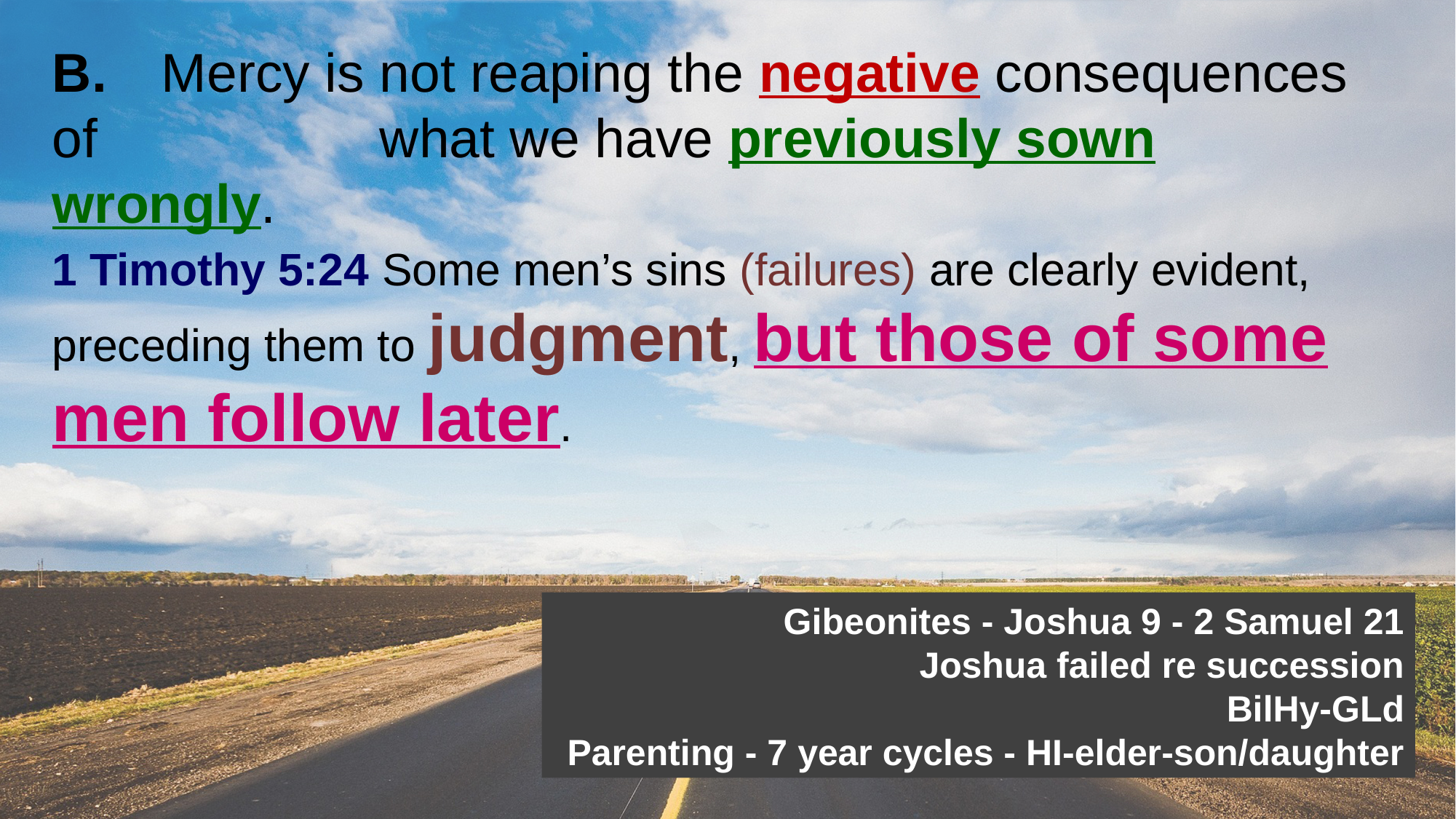

B. 	Mercy is not reaping the negative consequences of 			what we have previously sown wrongly.
1 Timothy 5:24 Some men’s sins (failures) are clearly evident, preceding them to judgment, but those of some men follow later.
Gibeonites - Joshua 9 - 2 Samuel 21
Joshua failed re succession
BilHy-GLd
Parenting - 7 year cycles - HI-elder-son/daughter